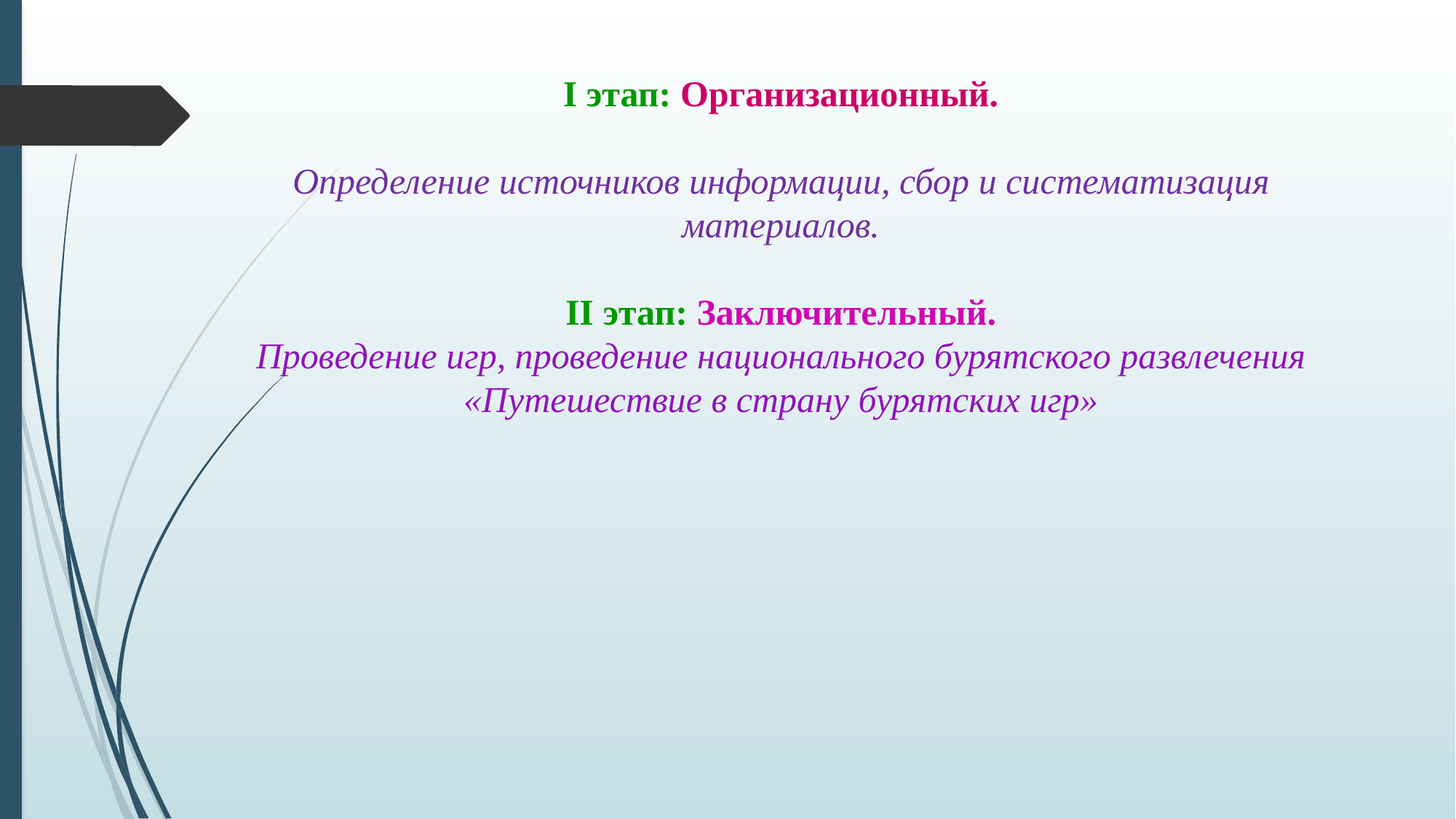

I этап: Организационный.

Определение источников информации, сбор и систематизация материалов.

II этап: Заключительный.
Проведение игр, проведение национального бурятского развлечения «Путешествие в страну бурятских игр»